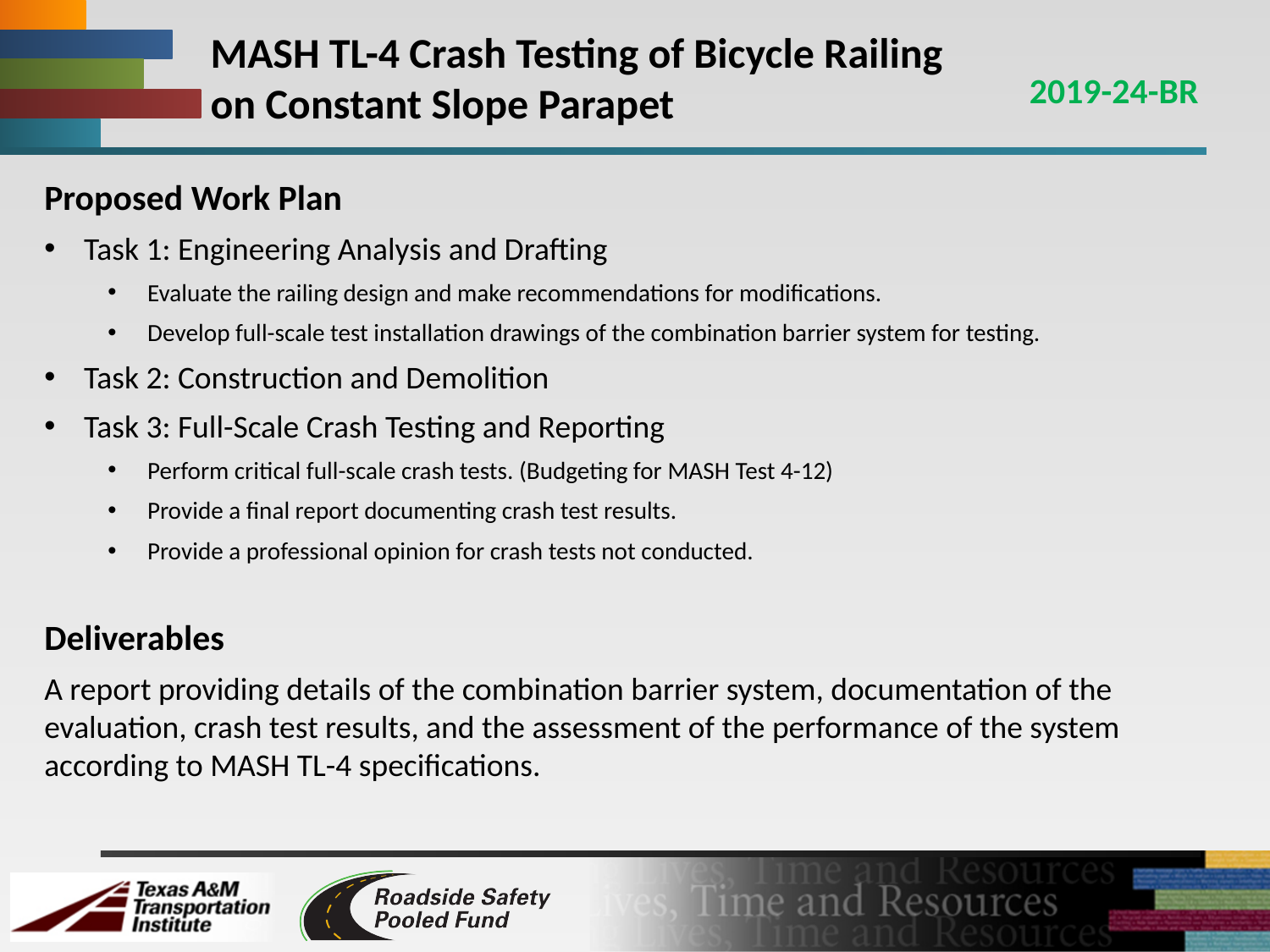

# MASH TL-4 Crash Testing of Bicycle Railing on Constant Slope Parapet
2019-24-BR
Proposed Work Plan
Task 1: Engineering Analysis and Drafting
Evaluate the railing design and make recommendations for modifications.
Develop full-scale test installation drawings of the combination barrier system for testing.
Task 2: Construction and Demolition
Task 3: Full-Scale Crash Testing and Reporting
Perform critical full-scale crash tests. (Budgeting for MASH Test 4-12)
Provide a final report documenting crash test results.
Provide a professional opinion for crash tests not conducted.

Deliverables
A report providing details of the combination barrier system, documentation of the evaluation, crash test results, and the assessment of the performance of the system according to MASH TL-4 specifications.